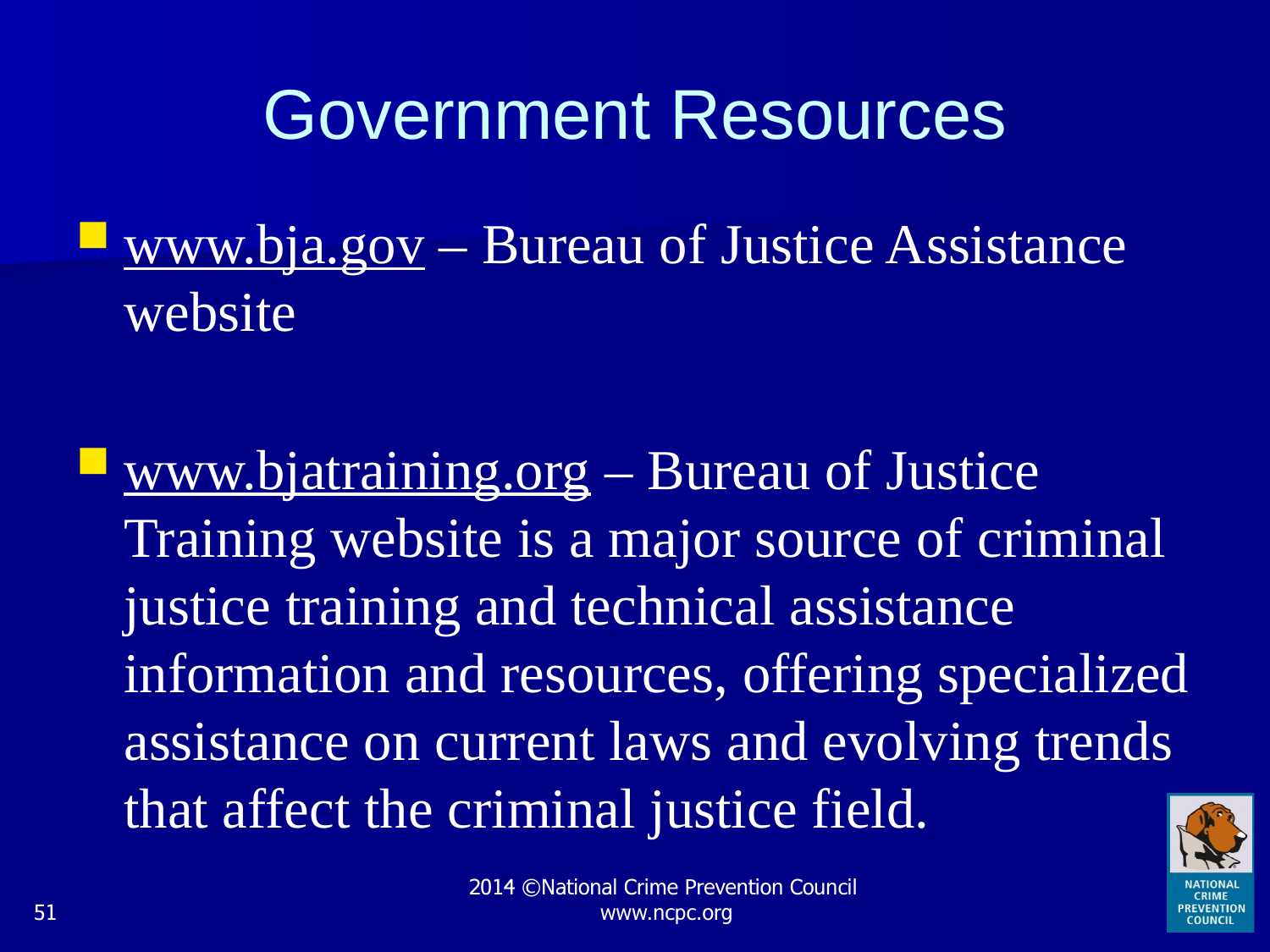

# Government Resources
www.bja.gov – Bureau of Justice Assistance website

www.bjatraining.org – Bureau of Justice Training website is a major source of criminal justice training and technical assistance information and resources, offering specialized assistance on current laws and evolving trends that affect the criminal justice field.

51
2014 ©National Crime Prevention Council  www.ncpc.org